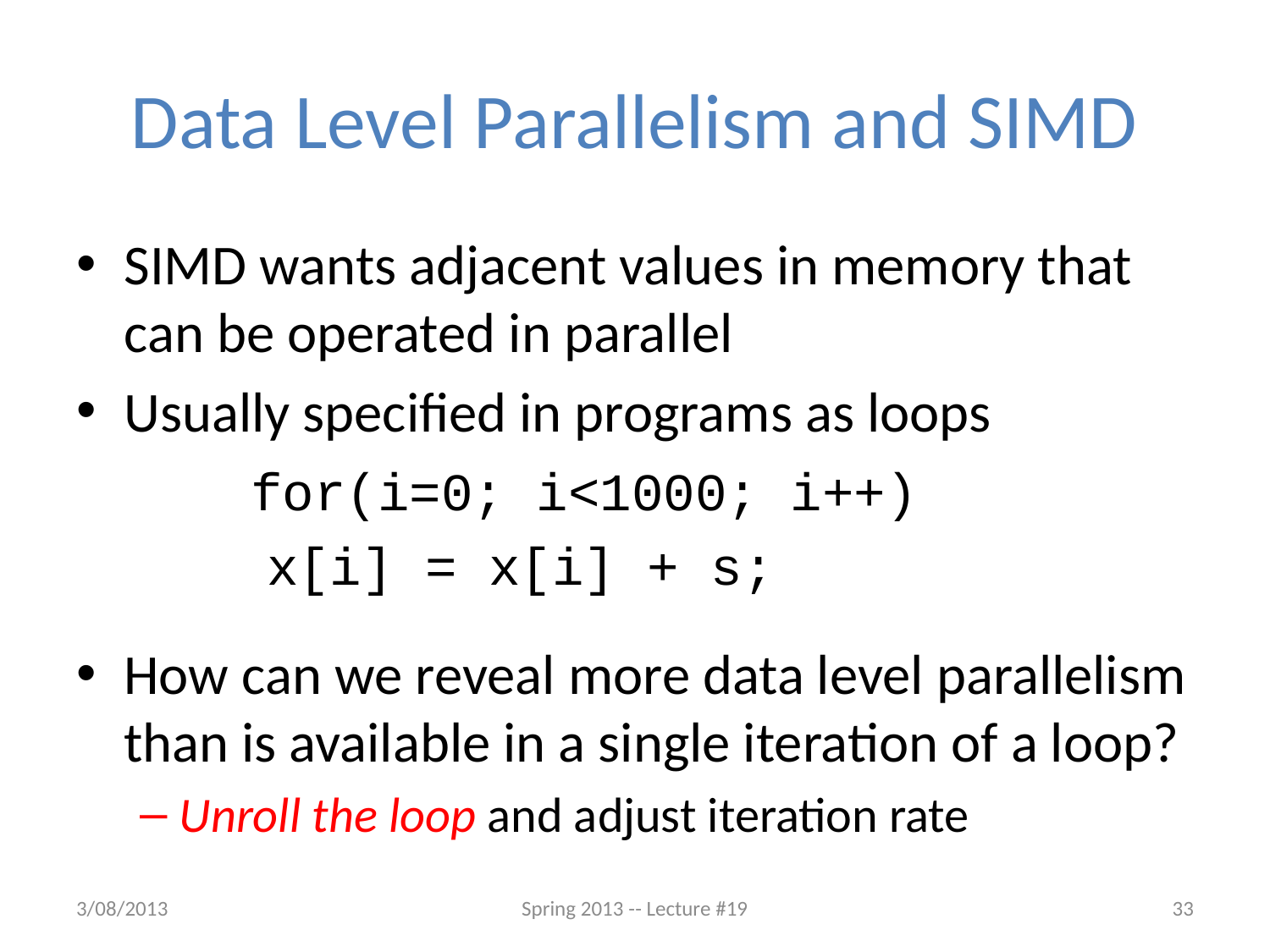

# Data Level Parallelism and SIMD
SIMD wants adjacent values in memory that can be operated in parallel
Usually specified in programs as loops
 		for(i=0; i<1000; i++)
      x[i] = x[i] + s;
How can we reveal more data level parallelism than is available in a single iteration of a loop?
Unroll the loop and adjust iteration rate
3/08/2013
Spring 2013 -- Lecture #19
33